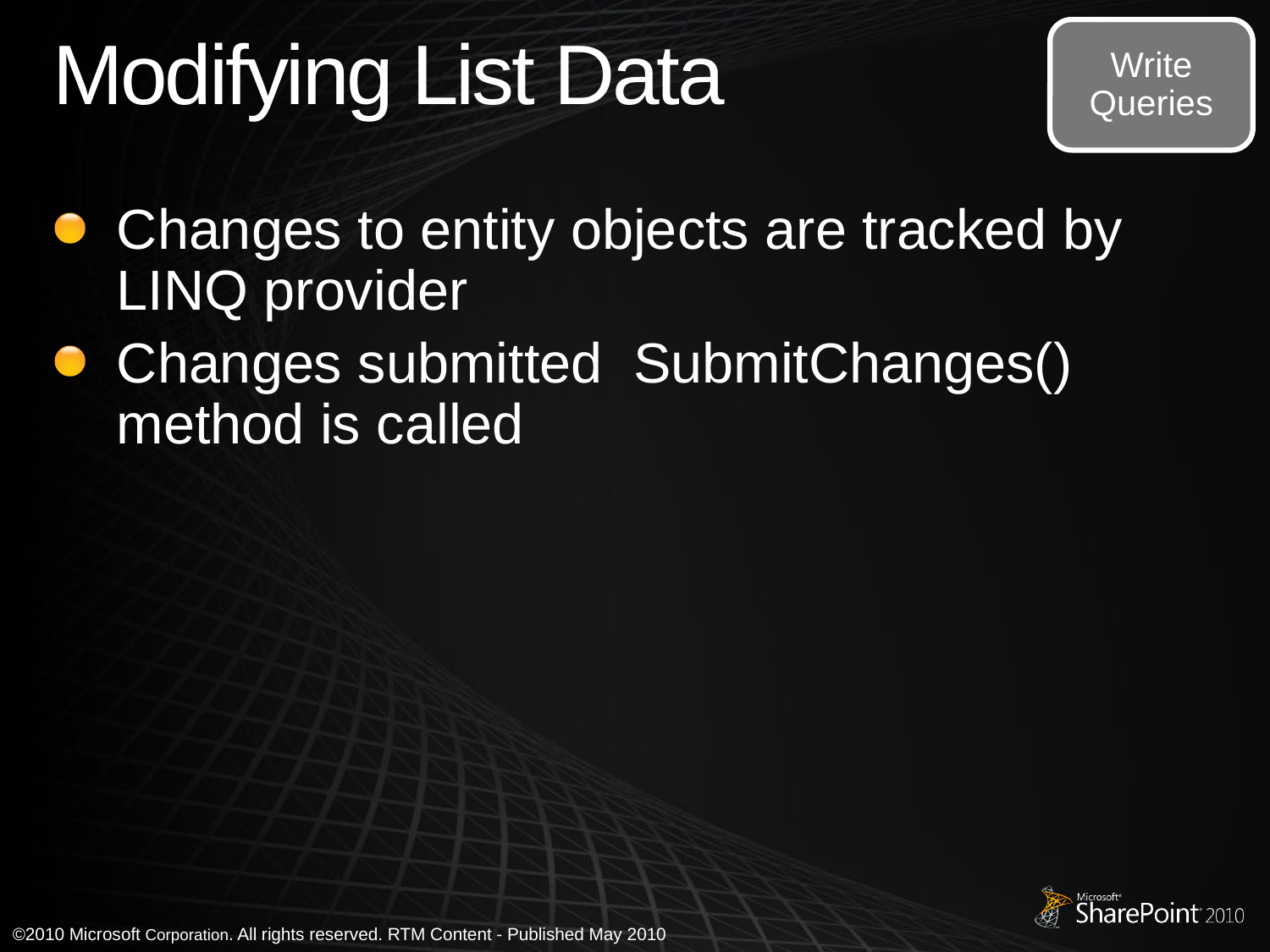

Write Queries
# Modifying List Data
Changes to entity objects are tracked by LINQ provider
Changes submitted  SubmitChanges() method is called